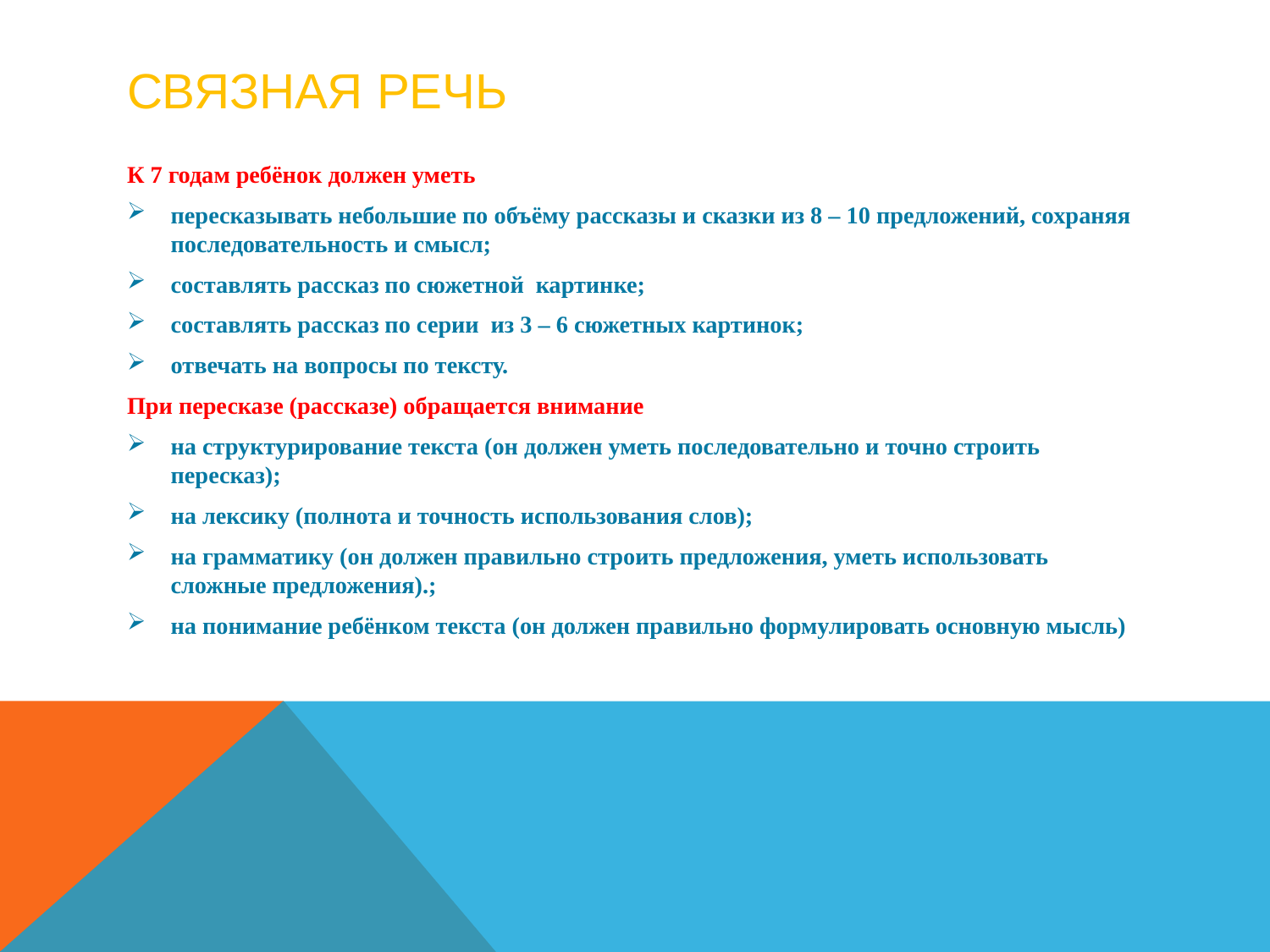

# Связная речь
К 7 годам ребёнок должен уметь
пересказывать небольшие по объёму рассказы и сказки из 8 – 10 предложений, сохраняя последовательность и смысл;
составлять рассказ по сюжетной  картинке;
составлять рассказ по серии  из 3 – 6 сюжетных картинок;
отвечать на вопросы по тексту.
При пересказе (рассказе) обращается внимание
на структурирование текста (он должен уметь последовательно и точно строить пересказ);
на лексику (полнота и точность использования слов);
на грамматику (он должен правильно строить предложения, уметь использовать сложные предложения).;
на понимание ребёнком текста (он должен правильно формулировать основную мысль)